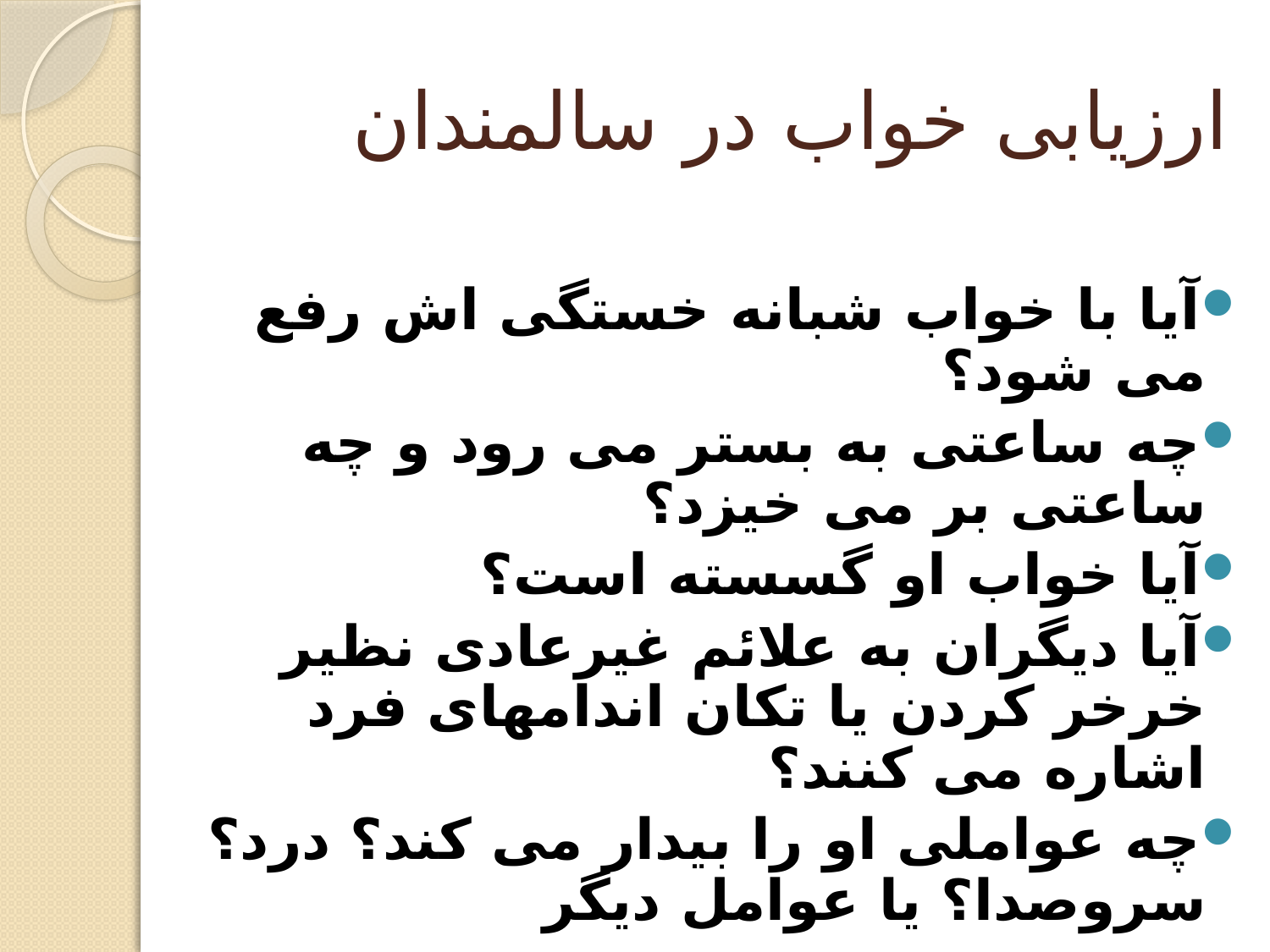

# ارزيابی خواب در سالمندان
آيا با خواب شبانه خستگی اش رفع می شود؟
چه ساعتی به بستر می رود و چه ساعتی بر می خيزد؟
آيا خواب او گسسته است؟
آيا ديگران به علائم غيرعادی نظير خرخر کردن یا تکان اندامهای فرد اشاره می کنند؟
چه عواملی او را بيدار می کند؟ درد؟ سروصدا؟ يا عوامل ديگر